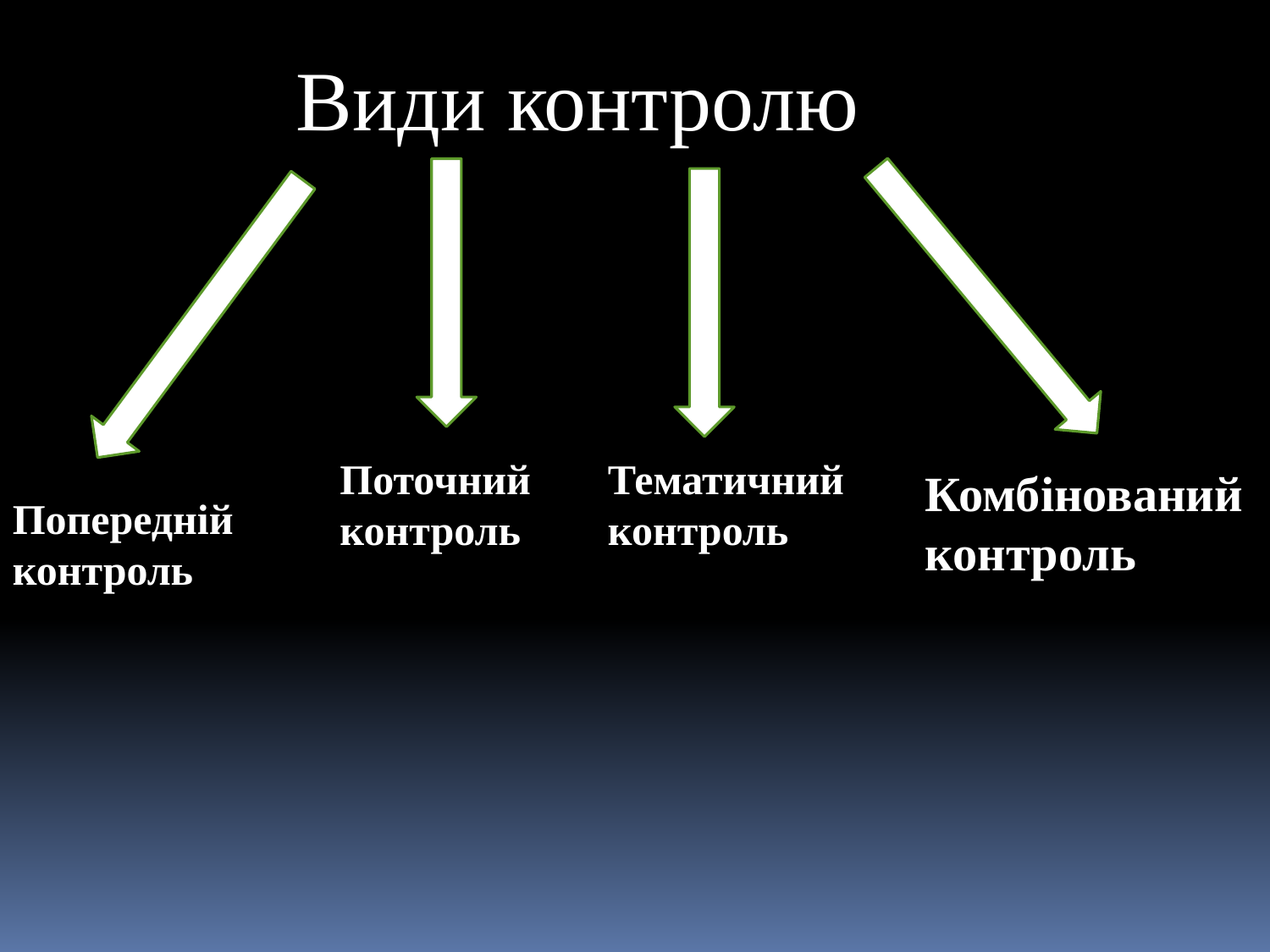

Види контролю

Поточний контроль
Тематичний контроль
Комбінований контроль
Попередній контроль